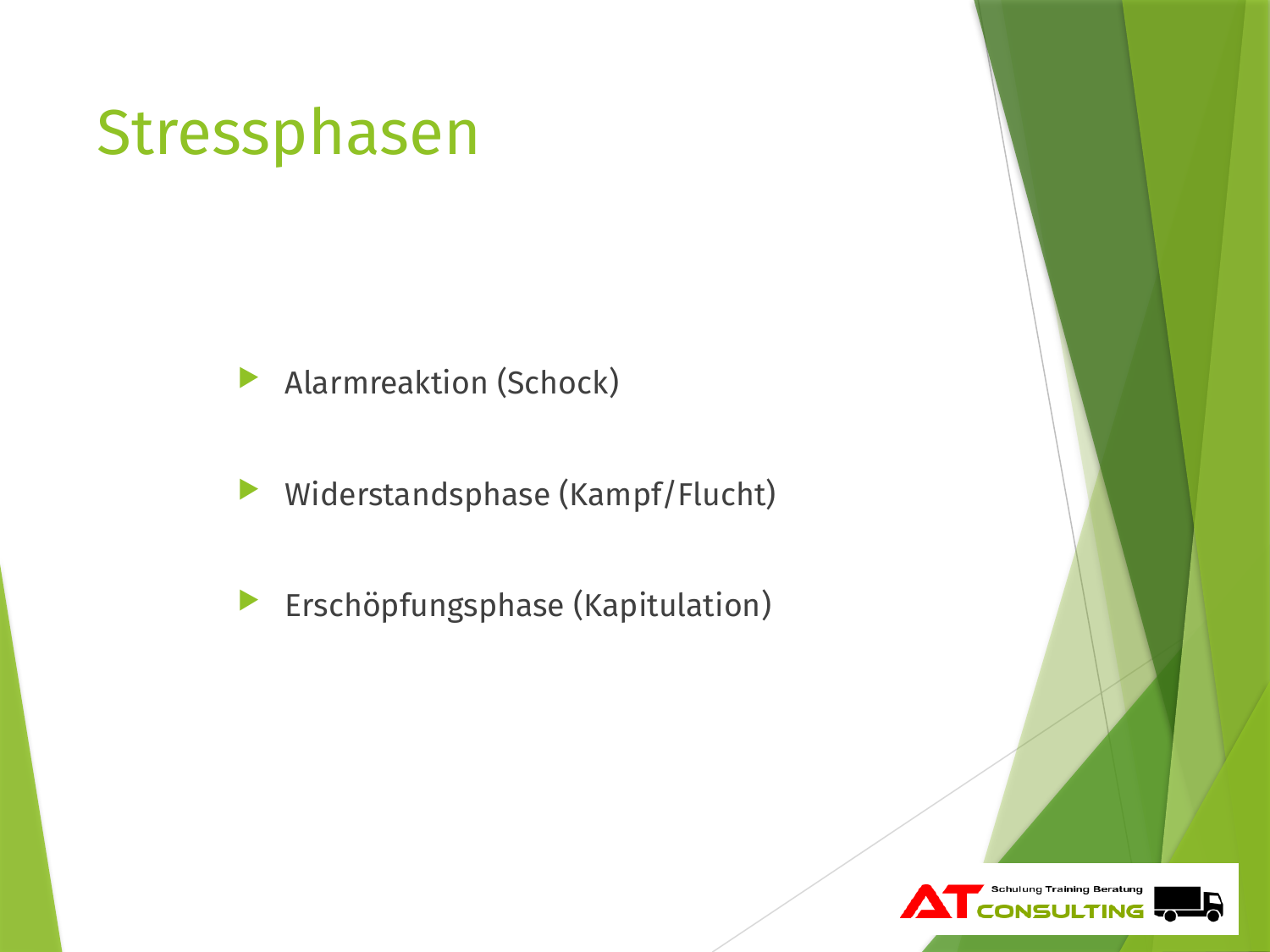

# Stressphasen

Alarmreaktion (Schock)

Widerstandsphase (Kampf/Flucht)

Erschöpfungsphase (Kapitulation)
8